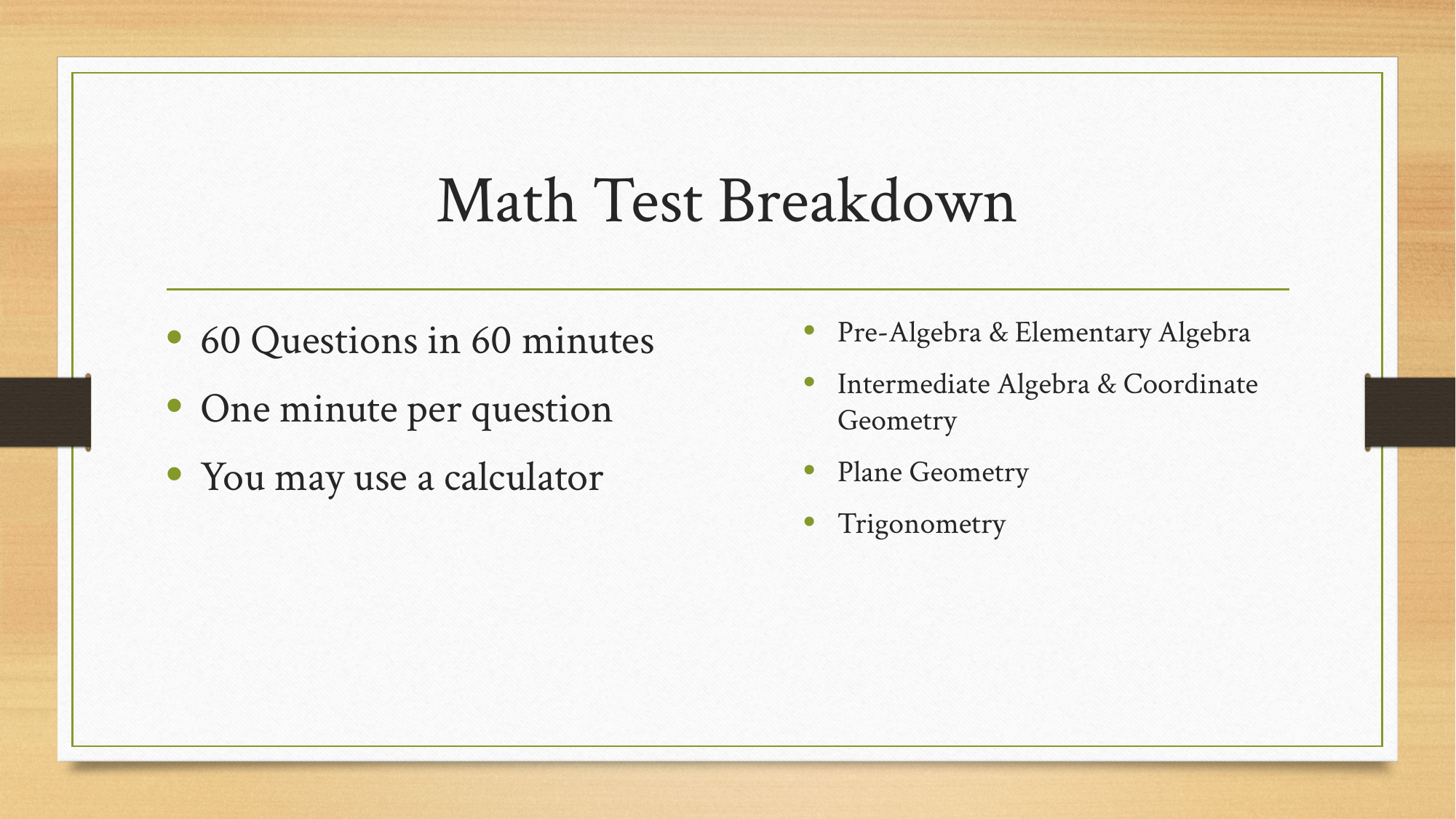

# Math Test Breakdown
60 Questions in 60 minutes
One minute per question
You may use a calculator
Pre-Algebra & Elementary Algebra
Intermediate Algebra & Coordinate Geometry
Plane Geometry
Trigonometry